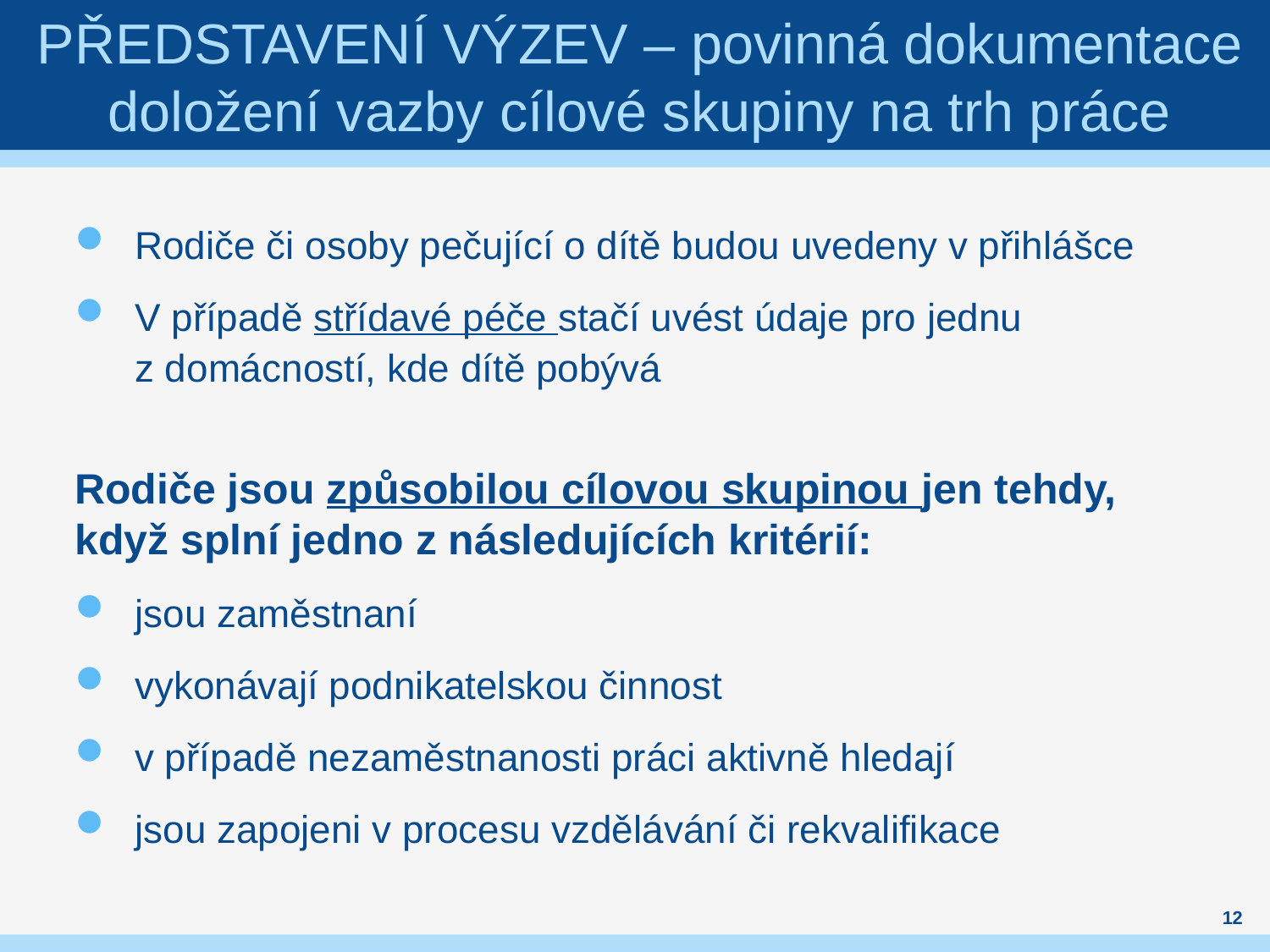

# Představení výzev – povinná dokumentace doložení vazby cílové skupiny na trh práce
Rodiče či osoby pečující o dítě budou uvedeny v přihlášce
V případě střídavé péče stačí uvést údaje pro jednu z domácností, kde dítě pobývá
Rodiče jsou způsobilou cílovou skupinou jen tehdy,
když splní jedno z následujících kritérií:
jsou zaměstnaní
vykonávají podnikatelskou činnost
v případě nezaměstnanosti práci aktivně hledají
jsou zapojeni v procesu vzdělávání či rekvalifikace
12